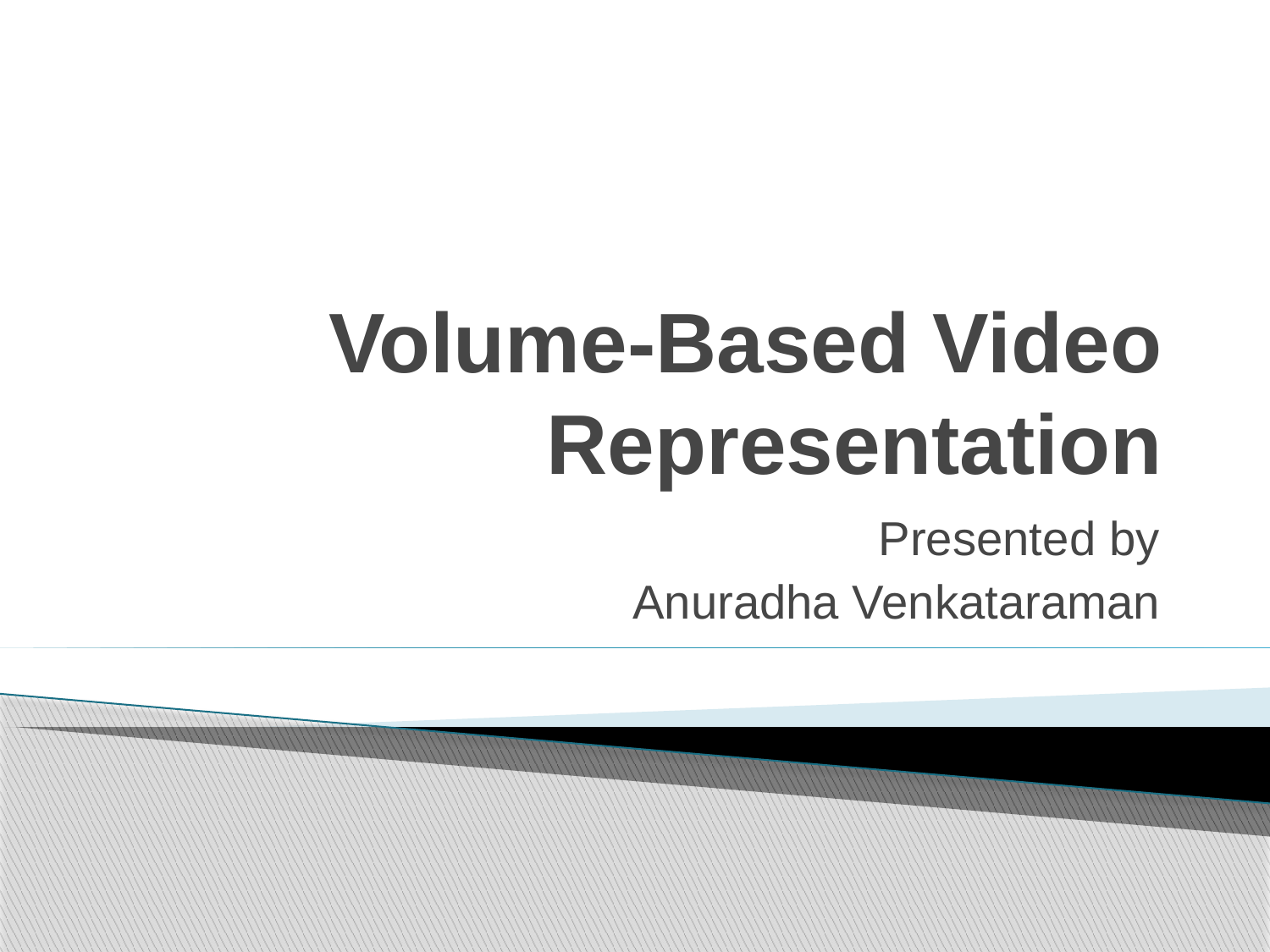

# Volume-Based Video Representation
Presented by
Anuradha Venkataraman